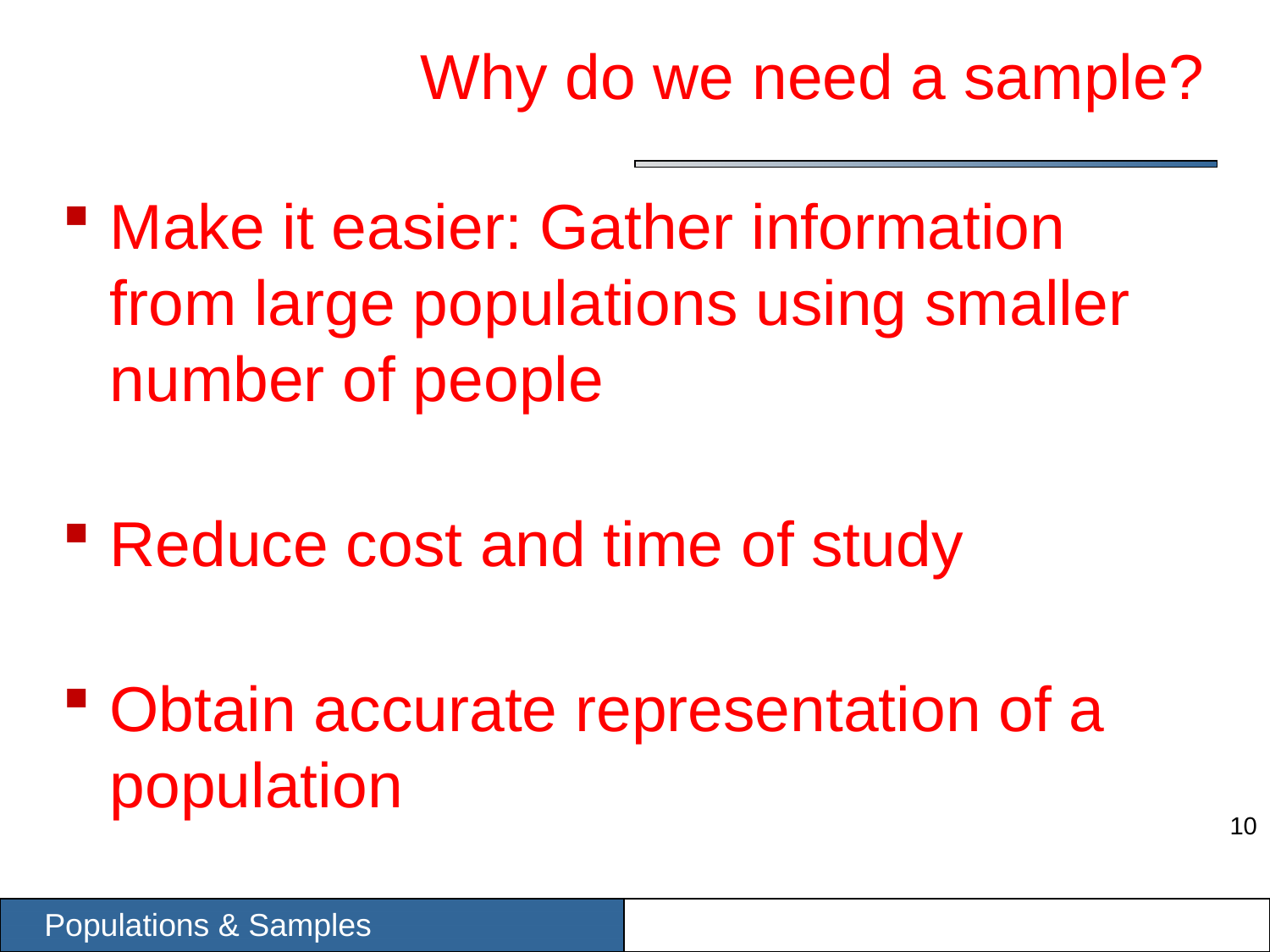

# Why do we need a sample?
Make it easier: Gather information from large populations using smaller number of people
Reduce cost and time of study
Obtain accurate representation of a population